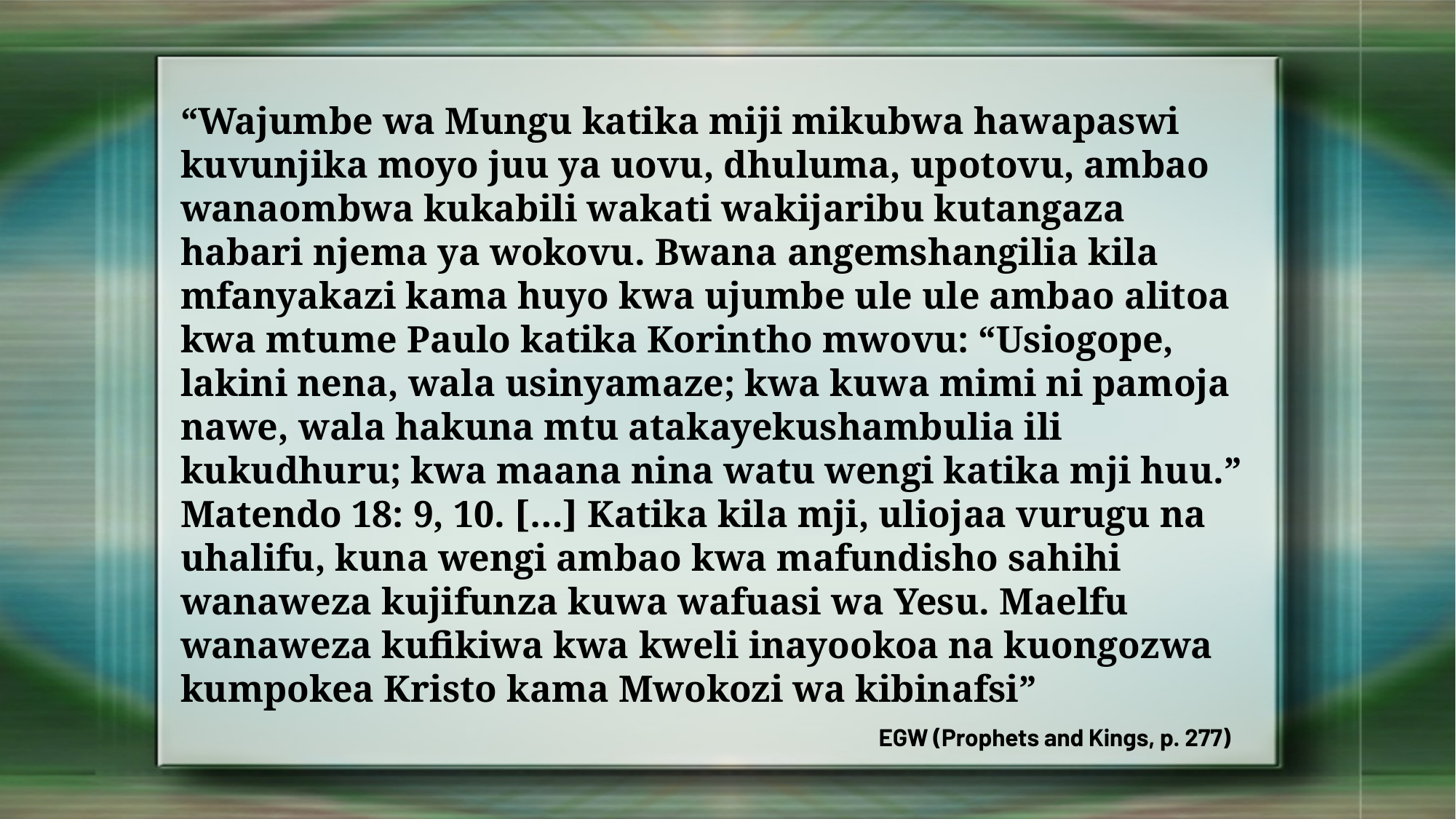

“Wajumbe wa Mungu katika miji mikubwa hawapaswi kuvunjika moyo juu ya uovu, dhuluma, upotovu, ambao wanaombwa kukabili wakati wakijaribu kutangaza habari njema ya wokovu. Bwana angemshangilia kila mfanyakazi kama huyo kwa ujumbe ule ule ambao alitoa kwa mtume Paulo katika Korintho mwovu: “Usiogope, lakini nena, wala usinyamaze; kwa kuwa mimi ni pamoja nawe, wala hakuna mtu atakayekushambulia ili kukudhuru; kwa maana nina watu wengi katika mji huu.” Matendo 18: 9, 10. […] Katika kila mji, uliojaa vurugu na uhalifu, kuna wengi ambao kwa mafundisho sahihi wanaweza kujifunza kuwa wafuasi wa Yesu. Maelfu wanaweza kufikiwa kwa kweli inayookoa na kuongozwa kumpokea Kristo kama Mwokozi wa kibinafsi”
EGW (Prophets and Kings, p. 277)